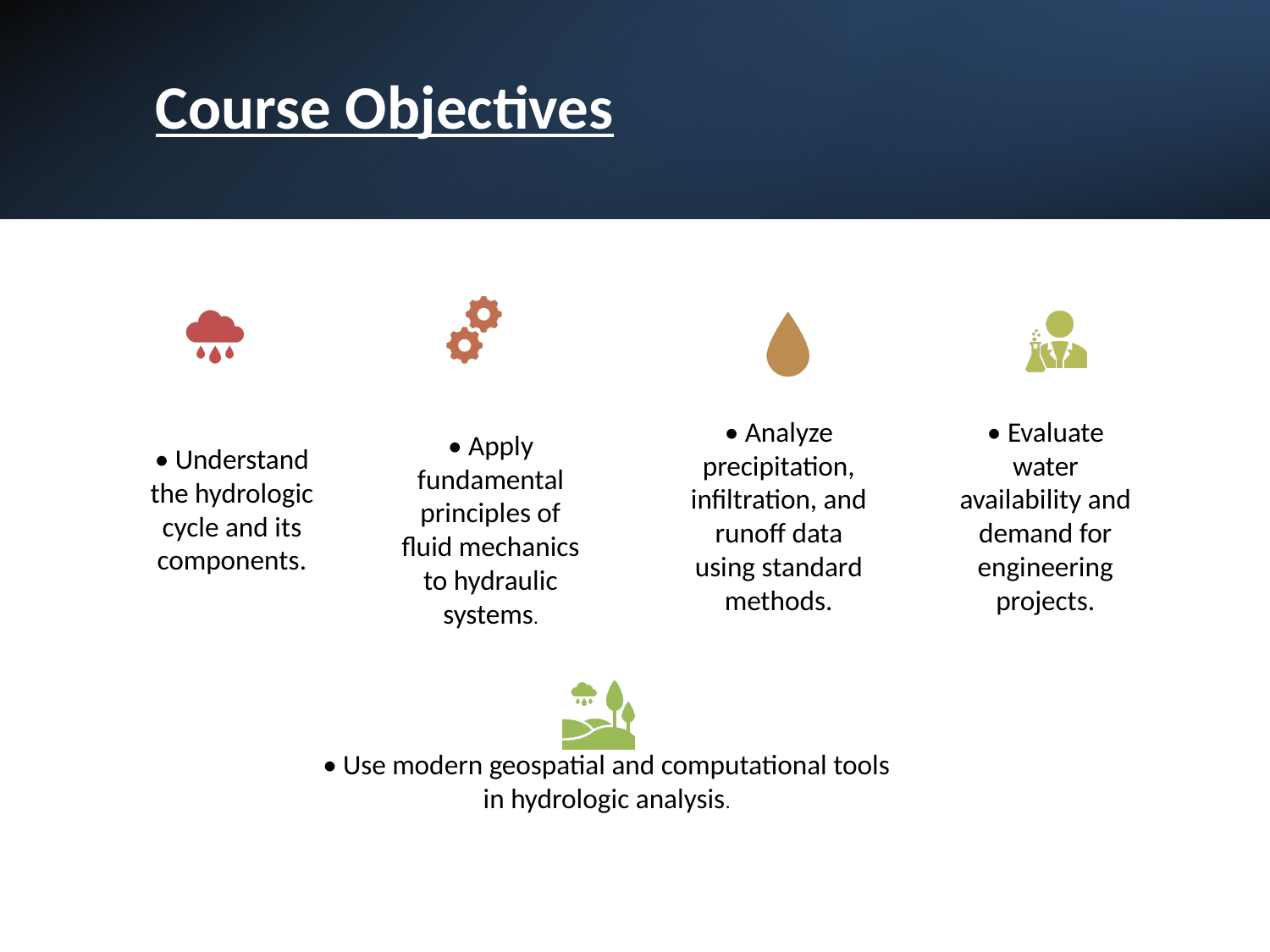

Course Objectives
• Understand the hydrologic cycle and its components.
• Apply fundamental principles of fluid mechanics to hydraulic systems.
• Analyze precipitation, infiltration, and runoff data using standard methods.
• Evaluate water availability and demand for engineering projects.
• Use modern geospatial and computational tools in hydrologic analysis.